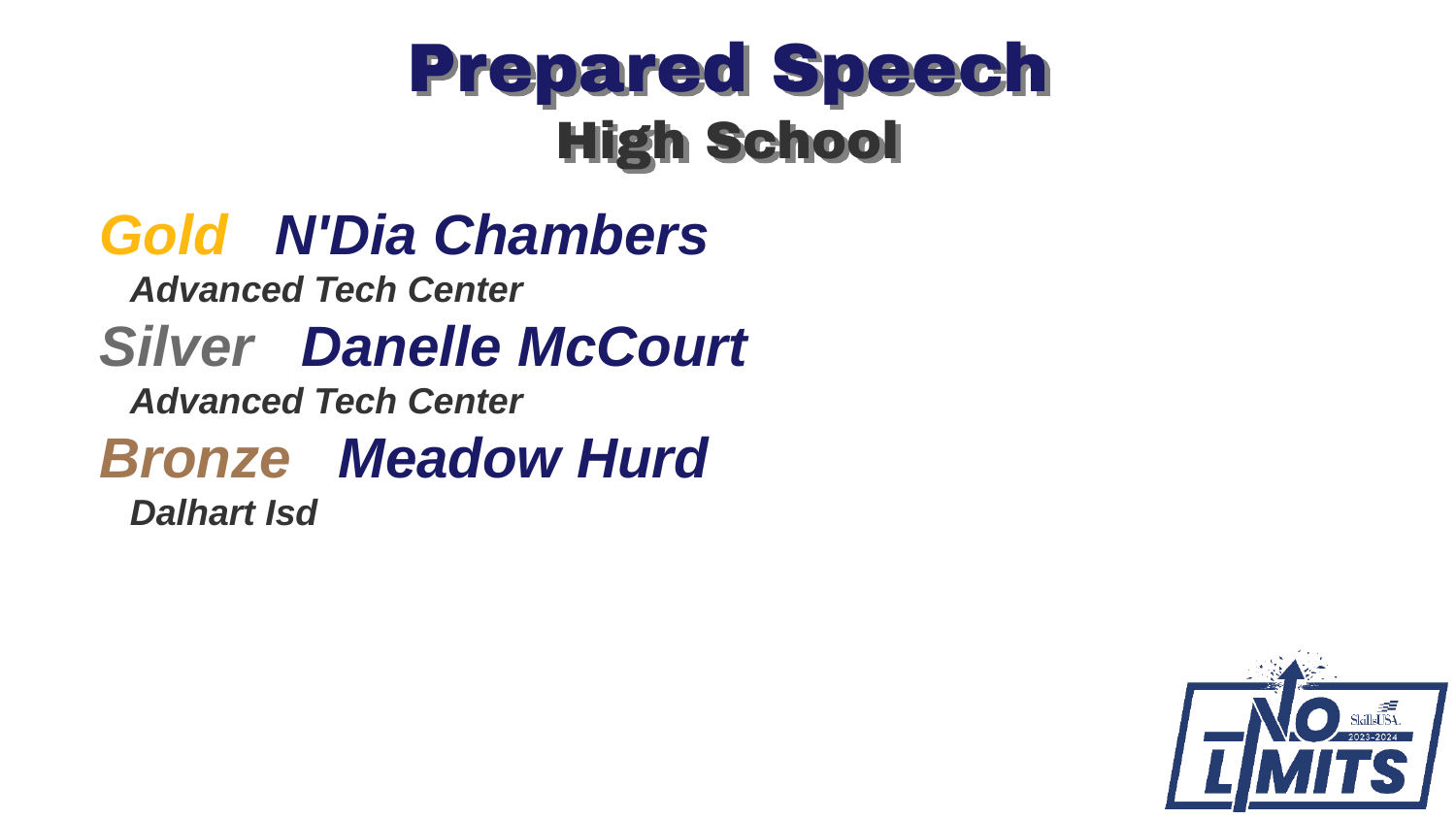

# Prepared Speech High School
Gold   N'Dia Chambers
   Advanced Tech Center
Silver   Danelle McCourt
   Advanced Tech Center
Bronze   Meadow Hurd
   Dalhart Isd